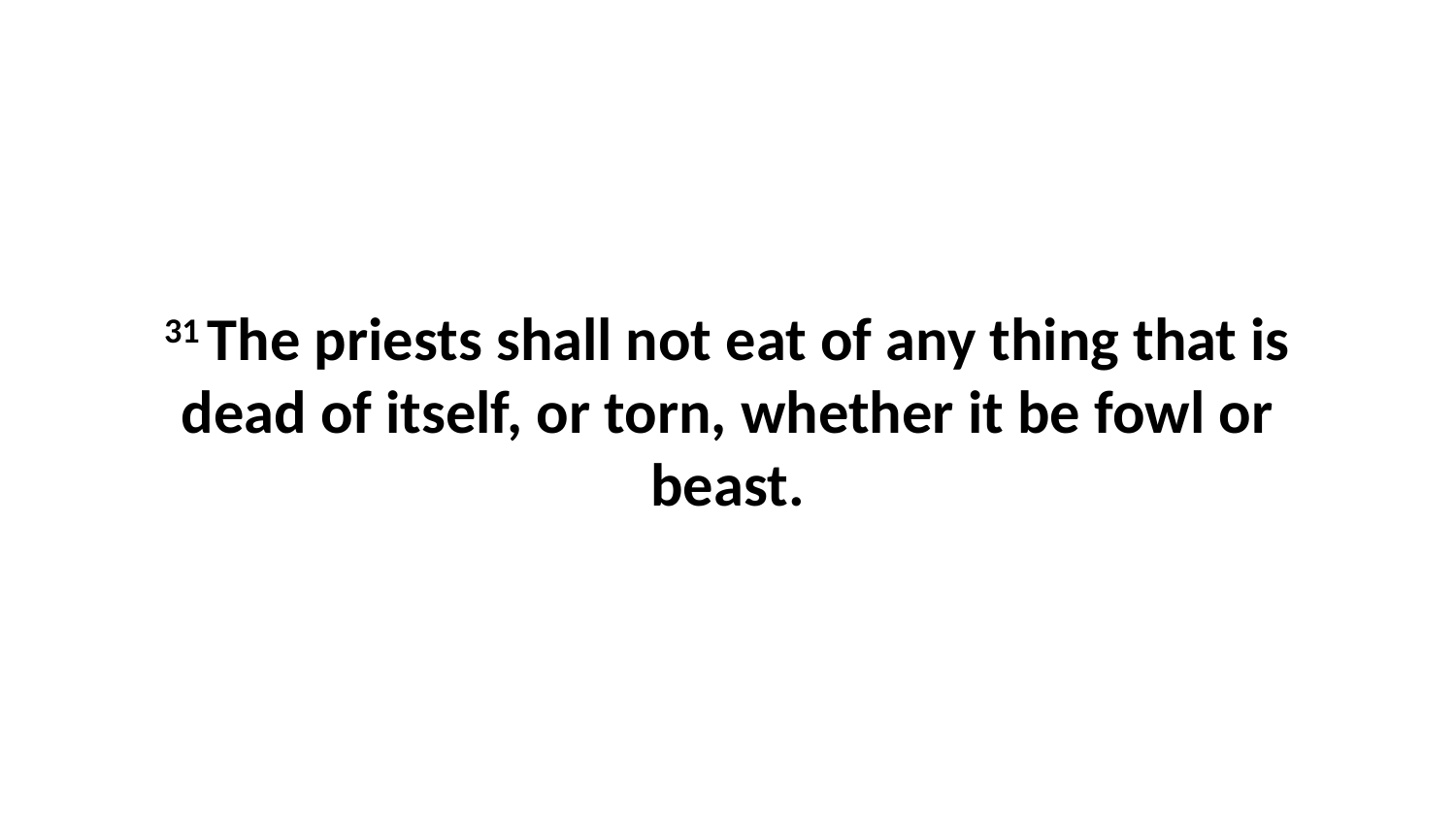

31 The priests shall not eat of any thing that is dead of itself, or torn, whether it be fowl or beast.